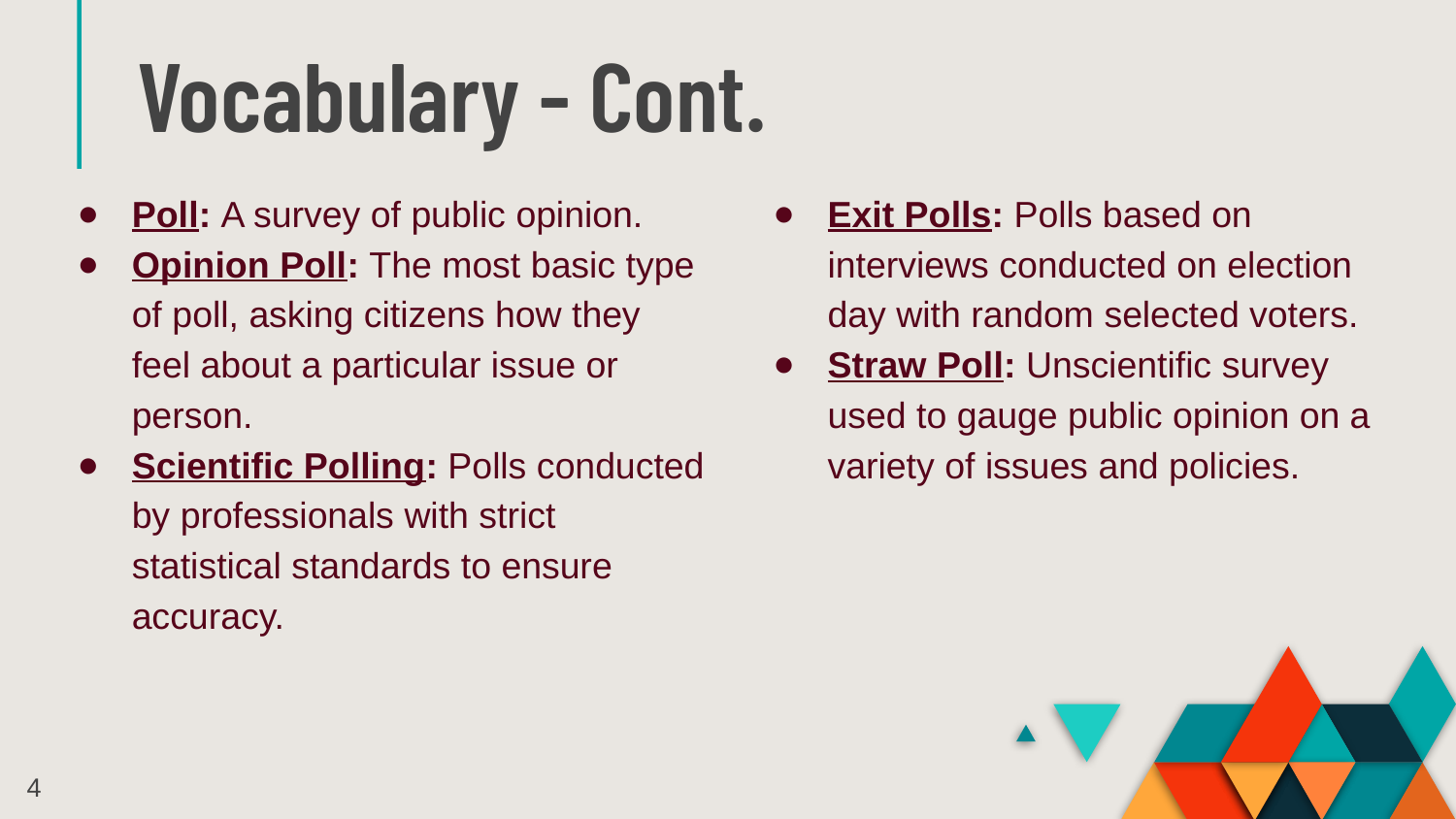

# Vocabulary - Cont.
Poll: A survey of public opinion.
Opinion Poll: The most basic type of poll, asking citizens how they feel about a particular issue or person.
Scientific Polling: Polls conducted by professionals with strict statistical standards to ensure accuracy.
Exit Polls: Polls based on interviews conducted on election day with random selected voters.
Straw Poll: Unscientific survey used to gauge public opinion on a variety of issues and policies.
4